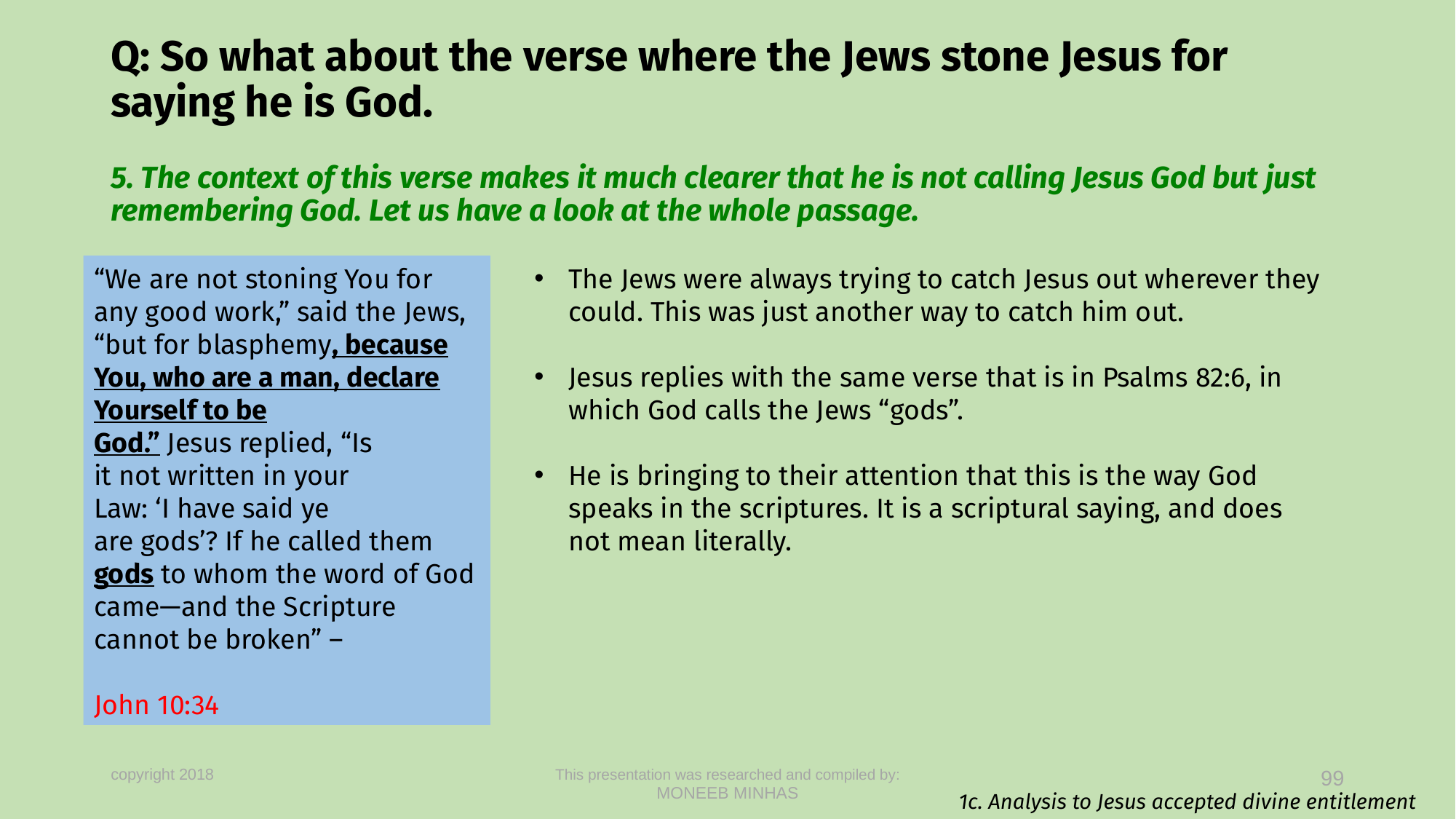

# Q: So what about the verse where the Jews stone Jesus for saying he is God.
5. The context of this verse makes it much clearer that he is not calling Jesus God but just remembering God. Let us have a look at the whole passage.
“We are not stoning You for any good work,” said the Jews, “but for blasphemy, because You, who are a man, declare Yourself to be God.” Jesus replied, “Is it not written in your Law: ‘I have said ye are gods’? If he called them gods to whom the word of God came—and the Scripture cannot be broken” –

John 10:34
The Jews were always trying to catch Jesus out wherever they could. This was just another way to catch him out.

Jesus replies with the same verse that is in Psalms 82:6, in which God calls the Jews “gods”.

He is bringing to their attention that this is the way God speaks in the scriptures. It is a scriptural saying, and does not mean literally.
copyright 2018
This presentation was researched and compiled by:
MONEEB MINHAS

99
1c. Analysis to Jesus accepted divine entitlement